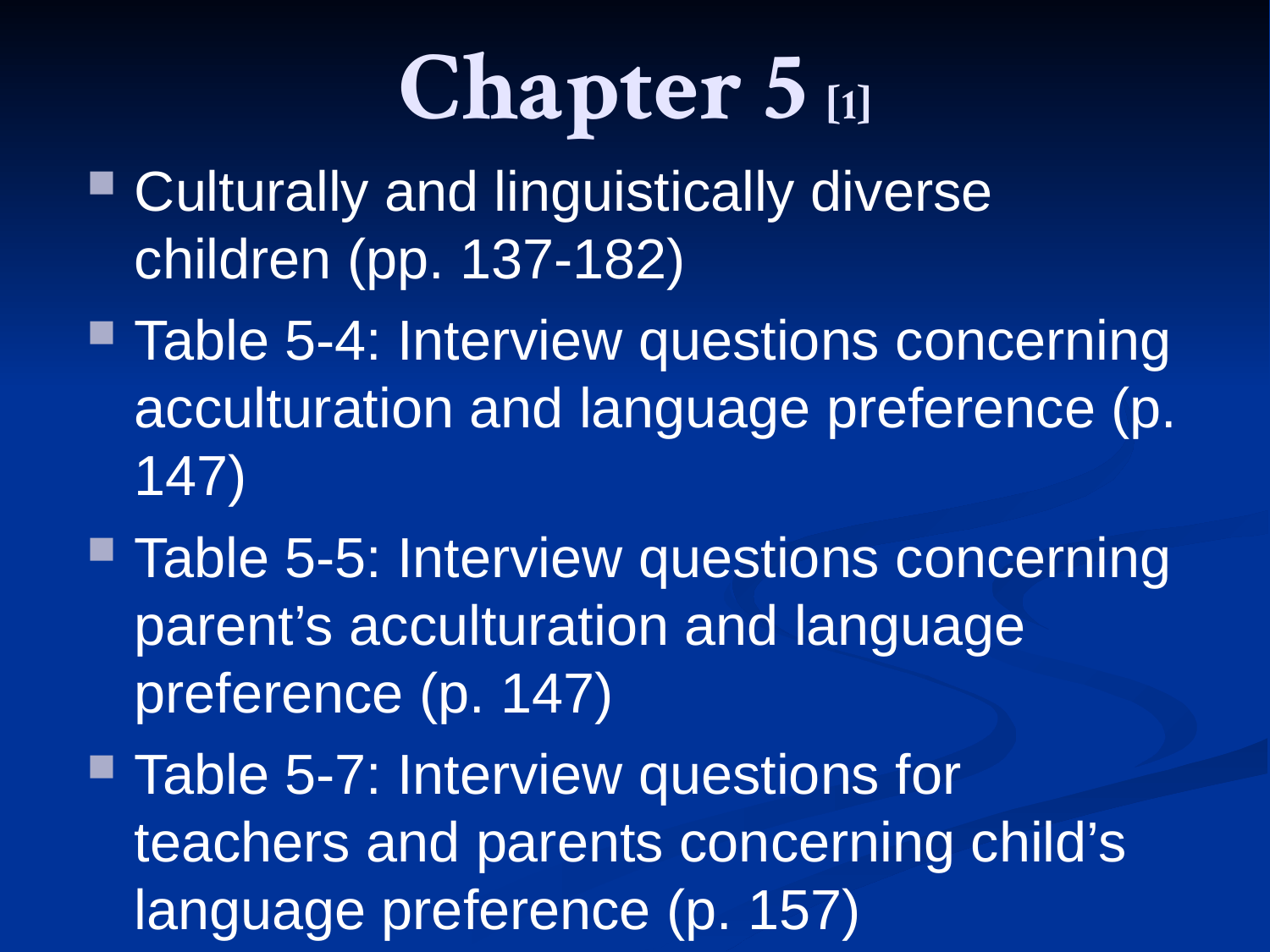

# Chapter 5 [1]
Culturally and linguistically diverse children (pp. 137-182)
Table 5-4: Interview questions concerning acculturation and language preference (p. 147)
Table 5-5: Interview questions concerning parent’s acculturation and language preference (p. 147)
Table 5-7: Interview questions for teachers and parents concerning child’s language preference (p. 157)